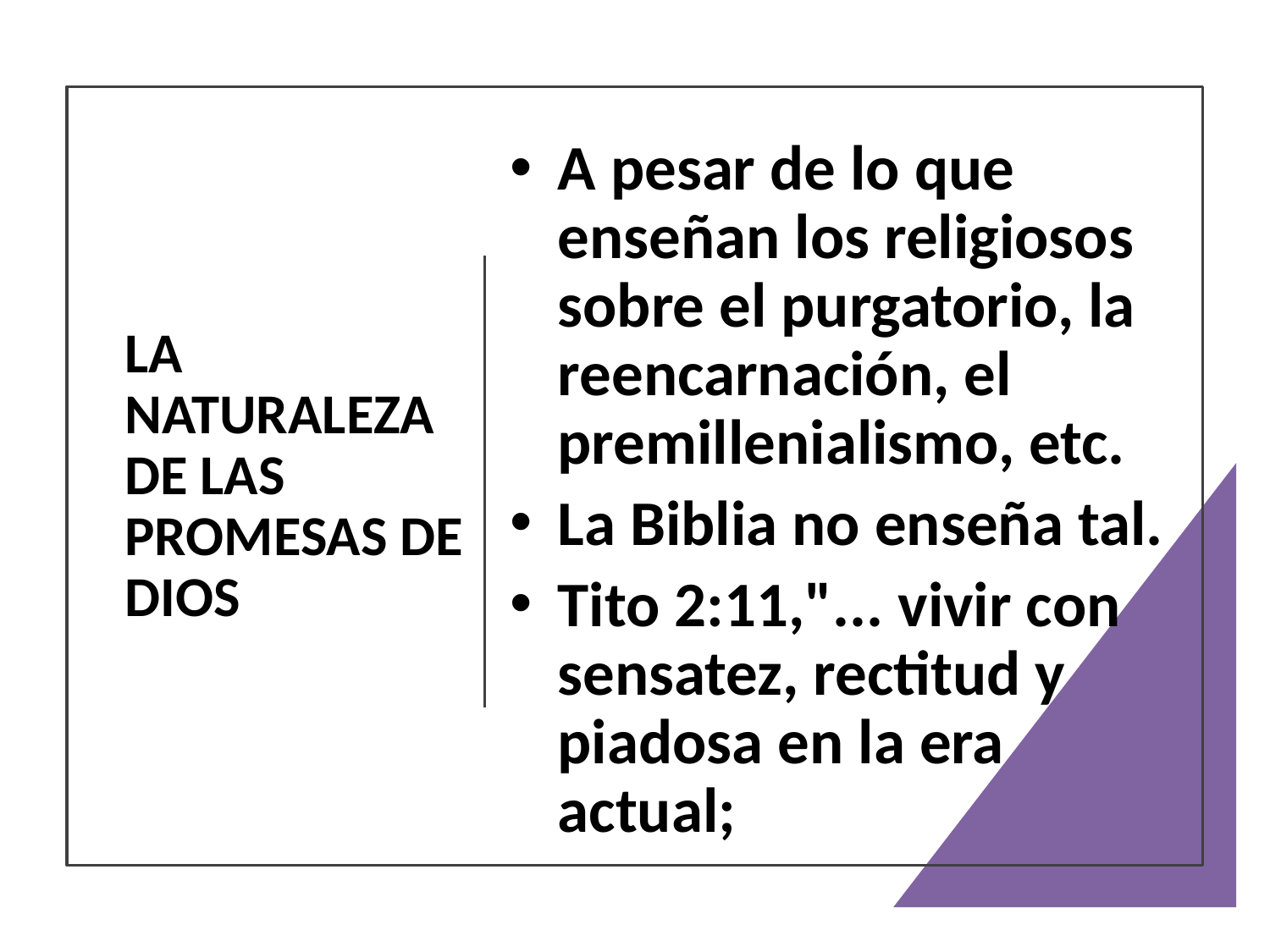

A pesar de lo que enseñan los religiosos sobre el purgatorio, la reencarnación, el premillenialismo, etc.
La Biblia no enseña tal.
Tito 2:11,"... vivir con sensatez, rectitud y piadosa en la era actual;
# LA NATURALEZA DE LAS PROMESAS DE DIOS